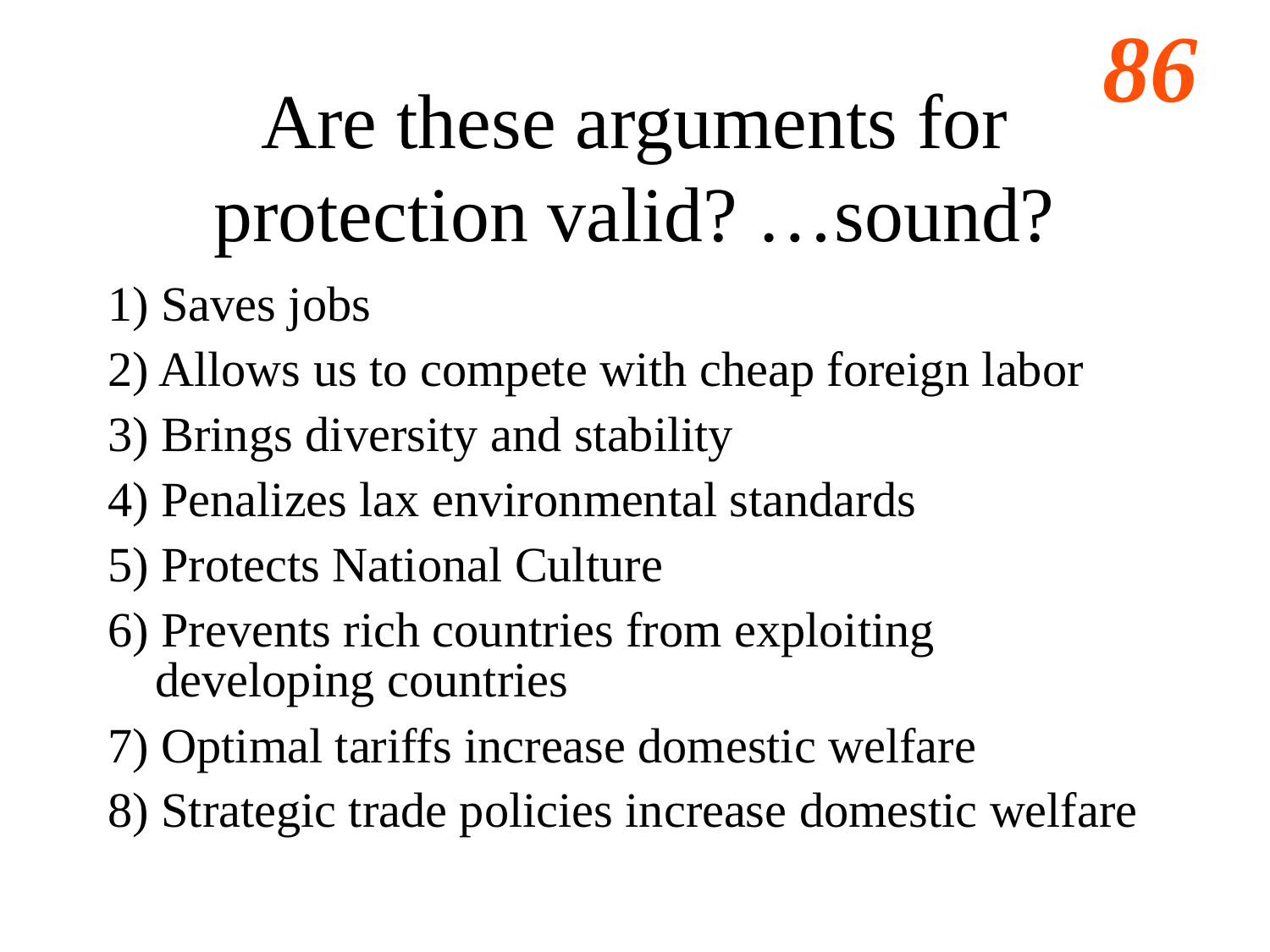

# Are these arguments for protection valid? …sound?
1) Saves jobs
2) Allows us to compete with cheap foreign labor
3) Brings diversity and stability
4) Penalizes lax environmental standards
5) Protects National Culture
6) Prevents rich countries from exploiting developing countries
7) Optimal tariffs increase domestic welfare
8) Strategic trade policies increase domestic welfare